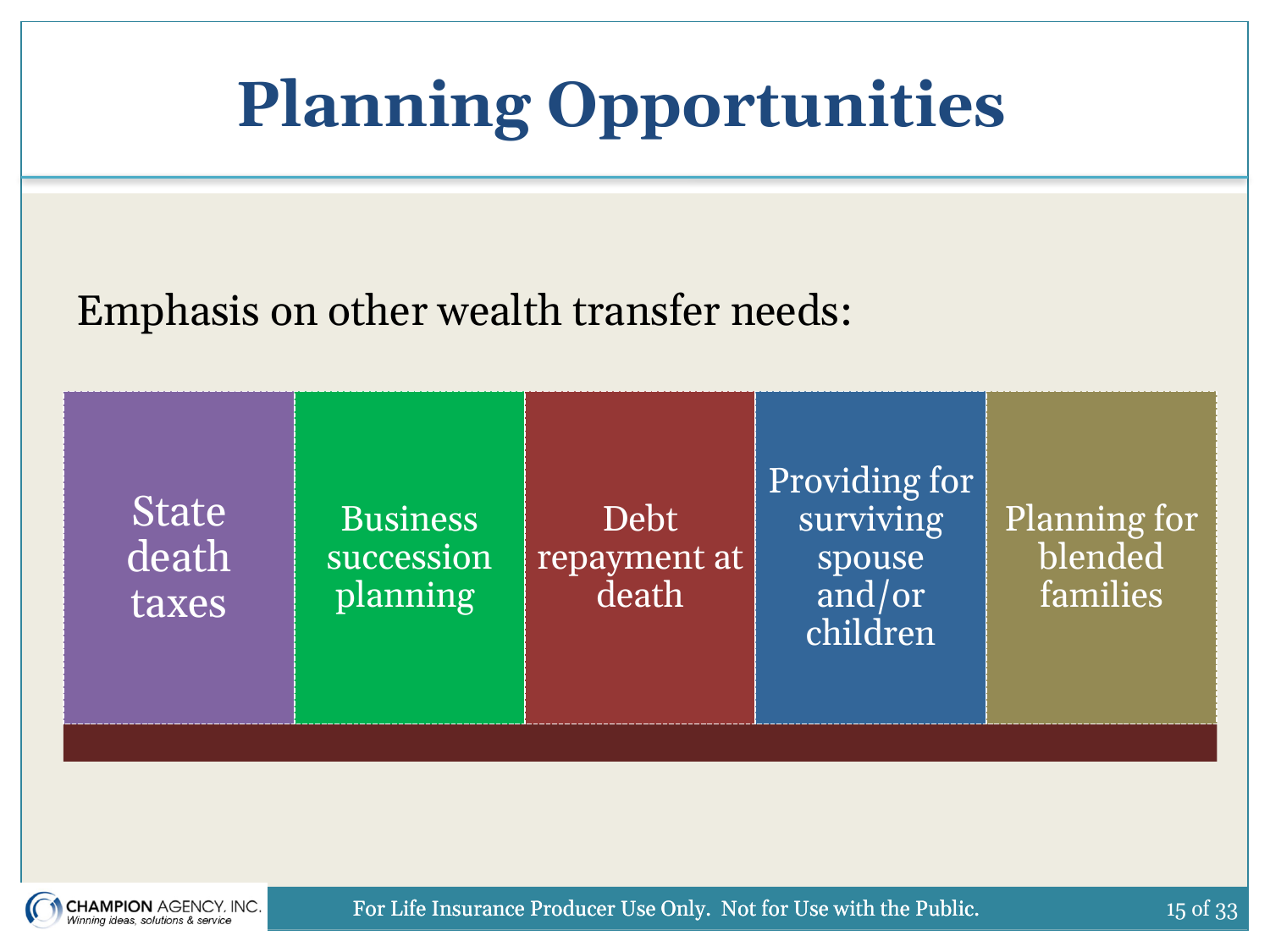

Planning Opportunities
Emphasis on other wealth transfer needs:
State death taxes
Business succession planning
Debt repayment at death
Providing for surviving spouse and/or children
Planning for blended families